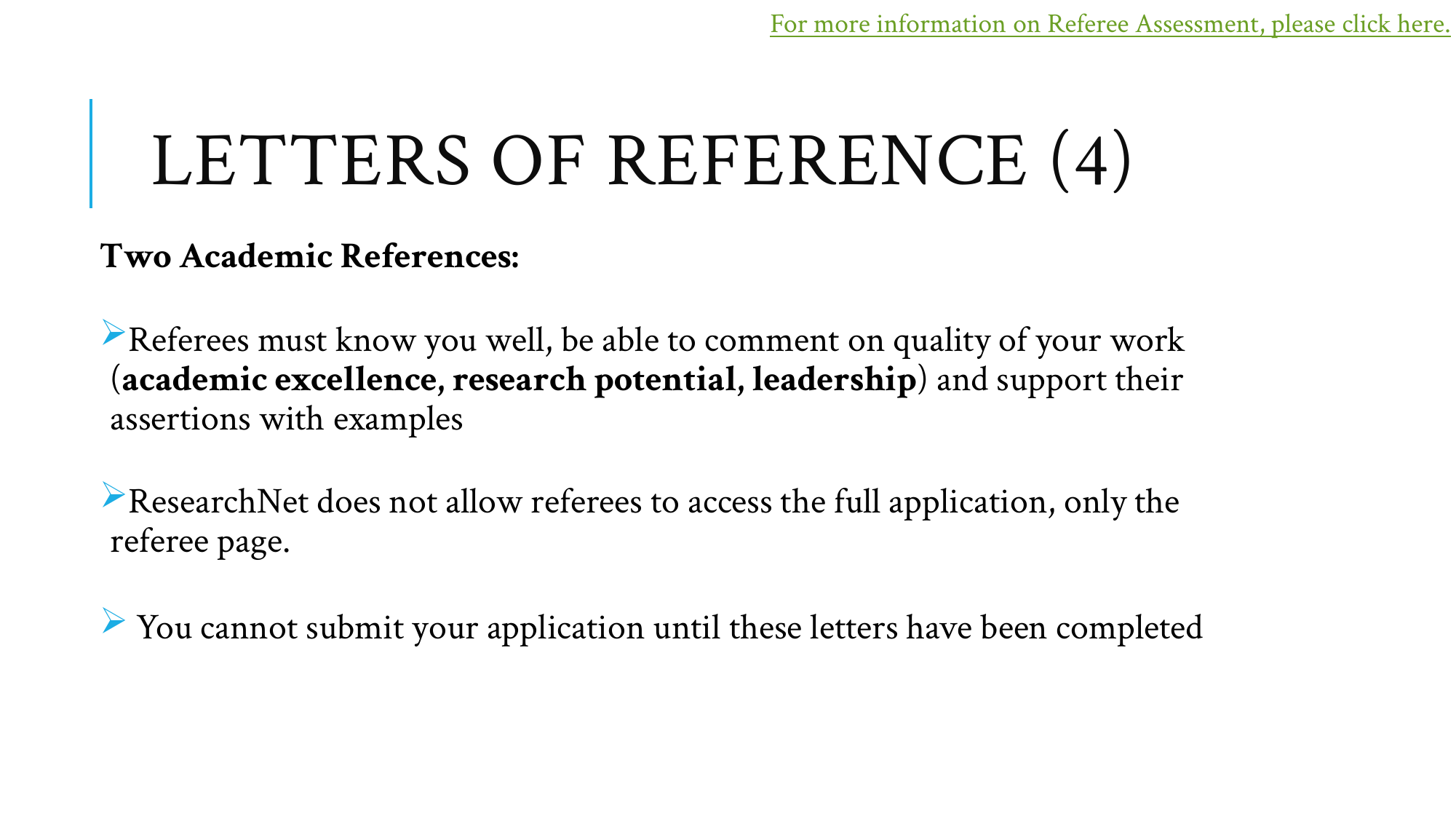

For more information on Referee Assessment, please click here.
# Letters of Reference (4)
Two Academic References:

Referees must know you well, be able to comment on quality of your work (academic excellence, research potential, leadership) and support their assertions with examples

ResearchNet does not allow referees to access the full application, only the referee page.

 You cannot submit your application until these letters have been completed